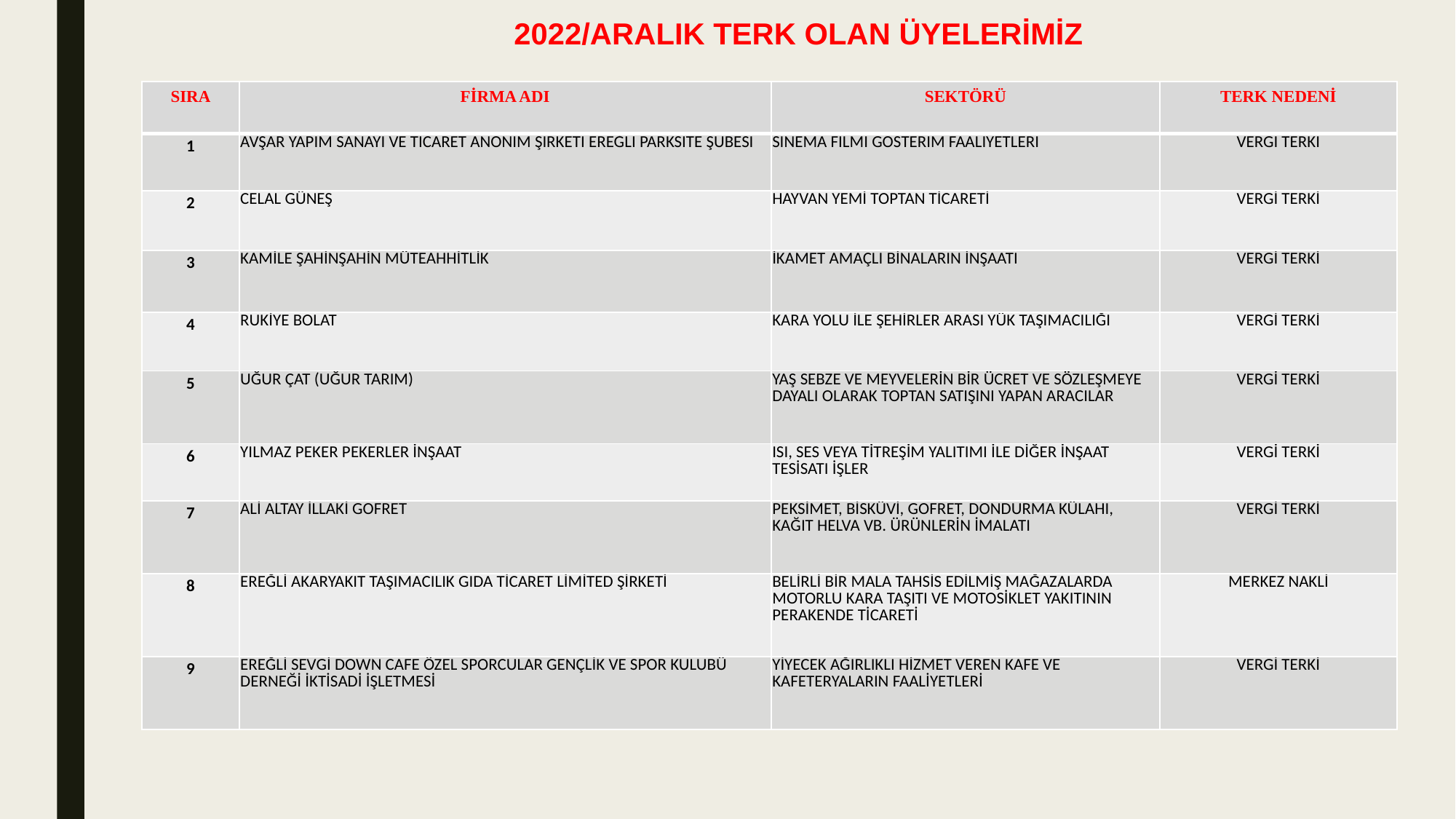

# 2022/ARALIK TERK OLAN ÜYELERİMİZ
| SIRA | FİRMA ADI | SEKTÖRÜ | TERK NEDENİ |
| --- | --- | --- | --- |
| 1 | AVŞAR YAPIM SANAYİ VE TİCARET ANONİM ŞİRKETİ EREĞLİ PARKSİTE ŞUBESİ | SİNEMA FİLMİ GÖSTERİM FAALİYETLERİ | VERGİ TERKİ |
| 2 | CELAL GÜNEŞ | HAYVAN YEMİ TOPTAN TİCARETİ | VERGİ TERKİ |
| 3 | KAMİLE ŞAHİNŞAHİN MÜTEAHHİTLİK | İKAMET AMAÇLI BİNALARIN İNŞAATI | VERGİ TERKİ |
| 4 | RUKİYE BOLAT | KARA YOLU İLE ŞEHİRLER ARASI YÜK TAŞIMACILIĞI | VERGİ TERKİ |
| 5 | UĞUR ÇAT (UĞUR TARIM) | YAŞ SEBZE VE MEYVELERİN BİR ÜCRET VE SÖZLEŞMEYE DAYALI OLARAK TOPTAN SATIŞINI YAPAN ARACILAR | VERGİ TERKİ |
| 6 | YILMAZ PEKER PEKERLER İNŞAAT | ISI, SES VEYA TİTREŞİM YALITIMI İLE DİĞER İNŞAAT TESİSATI İŞLER | VERGİ TERKİ |
| 7 | ALİ ALTAY İLLAKİ GOFRET | PEKSİMET, BİSKÜVİ, GOFRET, DONDURMA KÜLAHI, KAĞIT HELVA VB. ÜRÜNLERİN İMALATI | VERGİ TERKİ |
| 8 | EREĞLİ AKARYAKIT TAŞIMACILIK GIDA TİCARET LİMİTED ŞİRKETİ | BELİRLİ BİR MALA TAHSİS EDİLMİŞ MAĞAZALARDA MOTORLU KARA TAŞITI VE MOTOSİKLET YAKITININ PERAKENDE TİCARETİ | MERKEZ NAKLİ |
| 9 | EREĞLİ SEVGİ DOWN CAFE ÖZEL SPORCULAR GENÇLİK VE SPOR KULUBÜ DERNEĞİ İKTİSADİ İŞLETMESİ | YİYECEK AĞIRLIKLI HİZMET VEREN KAFE VE KAFETERYALARIN FAALİYETLERİ | VERGİ TERKİ |